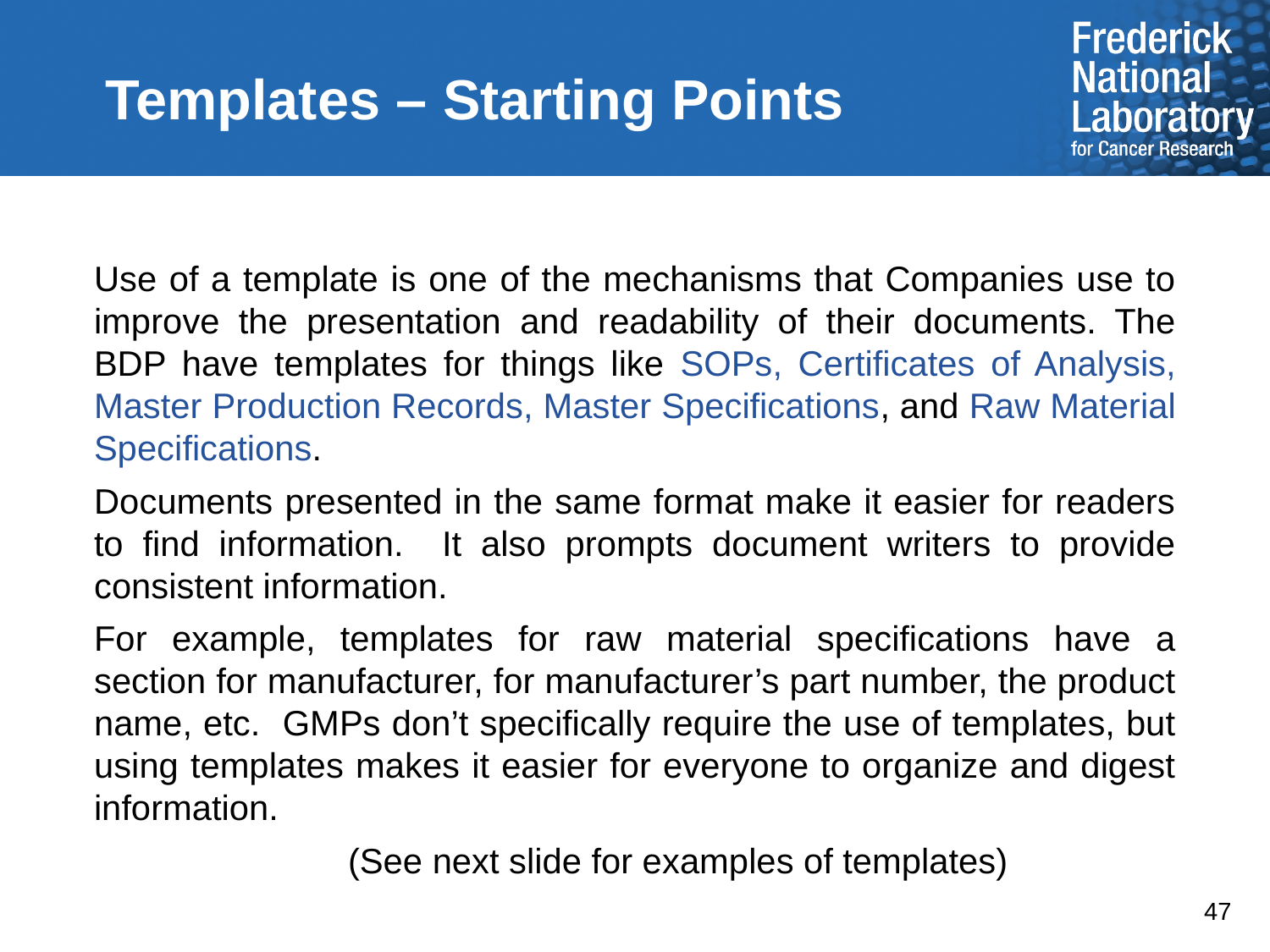

Templates – Starting Points
Use of a template is one of the mechanisms that Companies use to improve the presentation and readability of their documents. The BDP have templates for things like SOPs, Certificates of Analysis, Master Production Records, Master Specifications, and Raw Material Specifications.
Documents presented in the same format make it easier for readers to find information.  It also prompts document writers to provide consistent information.
For example, templates for raw material specifications have a section for manufacturer, for manufacturer’s part number, the product name, etc.  GMPs don’t specifically require the use of templates, but using templates makes it easier for everyone to organize and digest information.
		(See next slide for examples of templates)
47